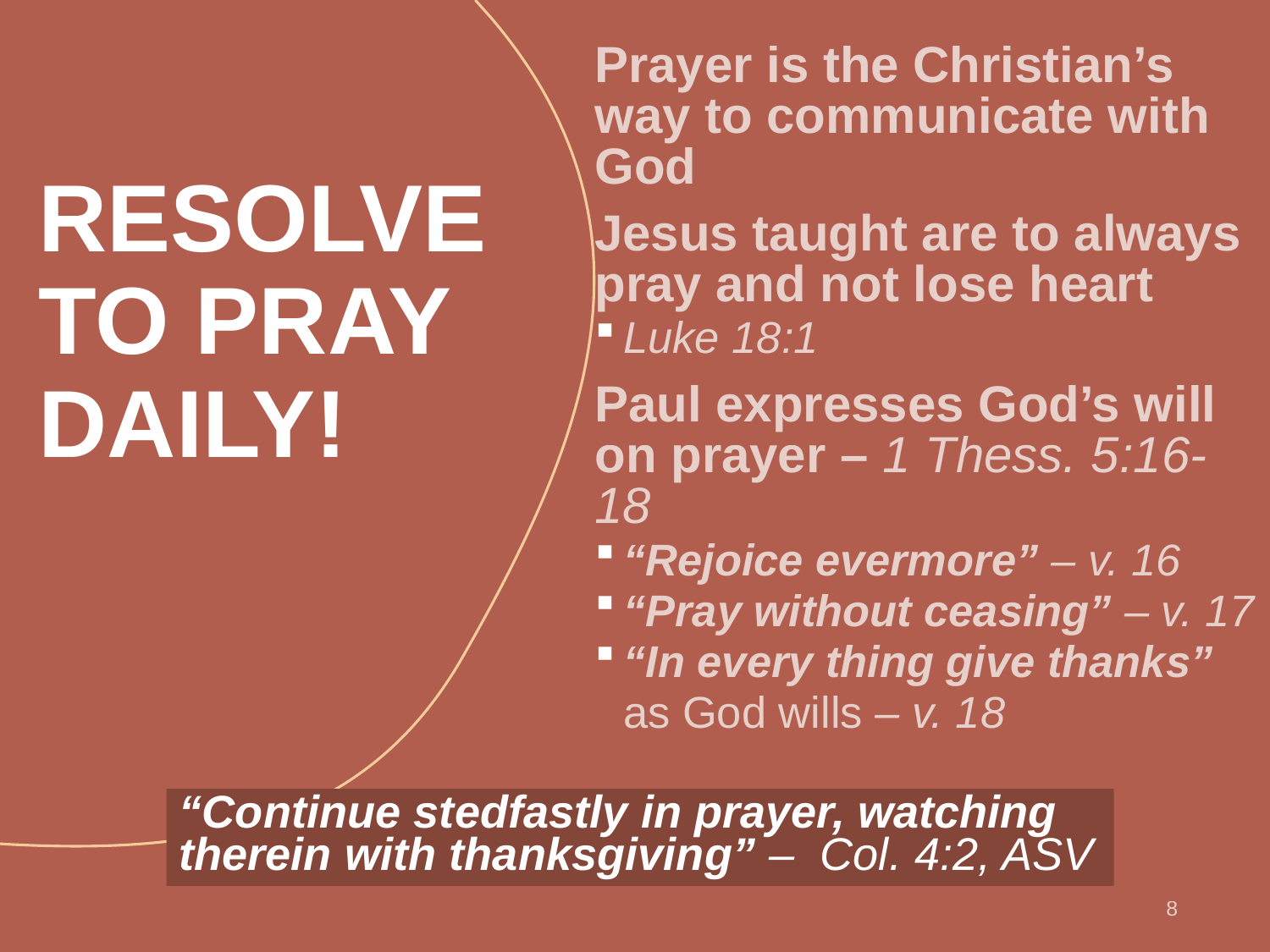

Prayer is the Christian’s way to communicate with God
Jesus taught are to always pray and not lose heart
Luke 18:1
Paul expresses God’s will on prayer – 1 Thess. 5:16-18
“Rejoice evermore” – v. 16
“Pray without ceasing” – v. 17
“In every thing give thanks” as God wills – v. 18

# RESOLVE TO PRAY DAILY!
“Continue stedfastly in prayer, watching therein with thanksgiving” –  Col. 4:2, ASV
8